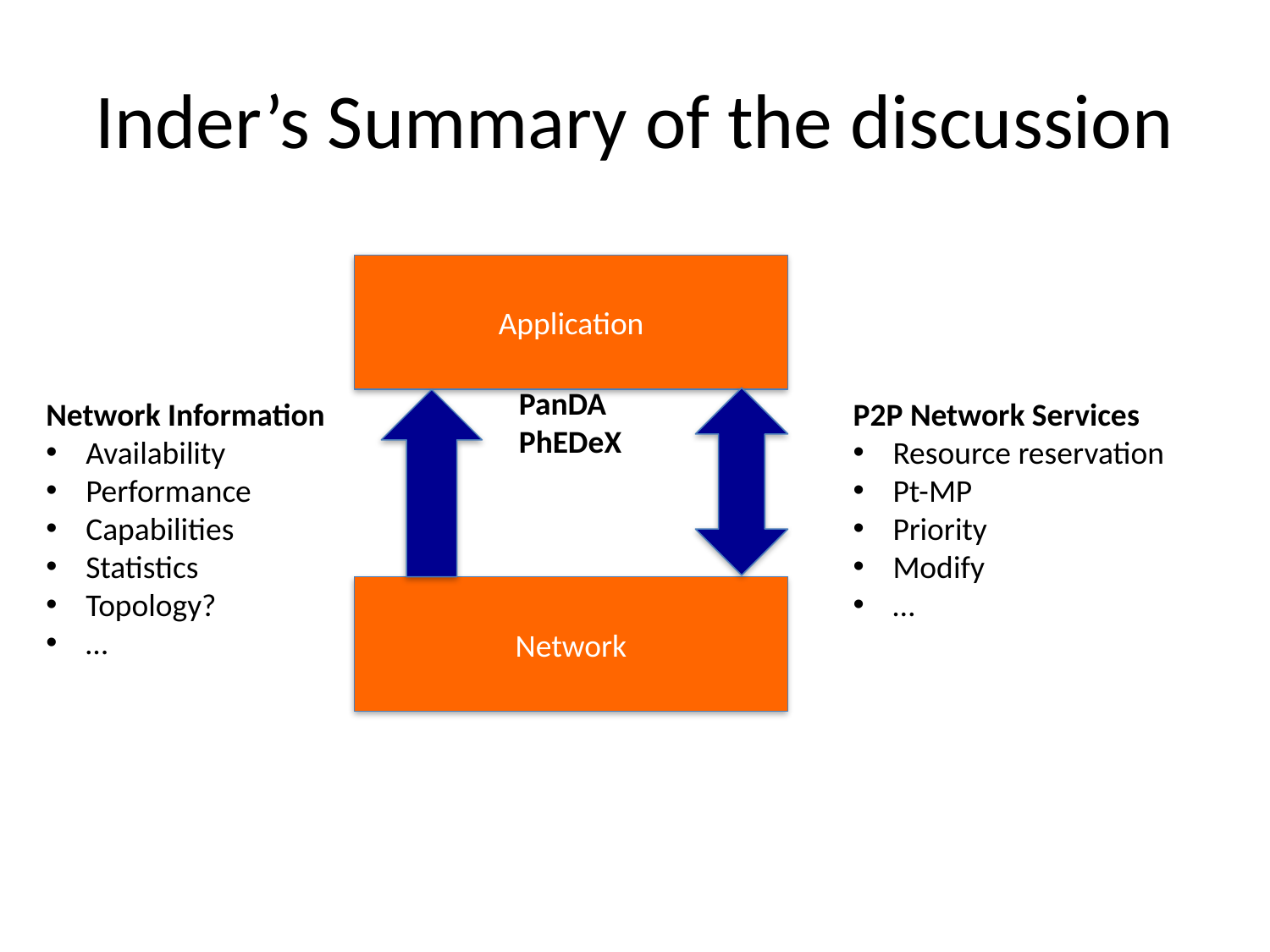

# Inder’s Summary of the discussion
Application
PanDA
PhEDeX
Network Information
Availability
Performance
Capabilities
Statistics
Topology?
…

P2P Network Services
Resource reservation
Pt-MP
Priority
Modify
…

Network